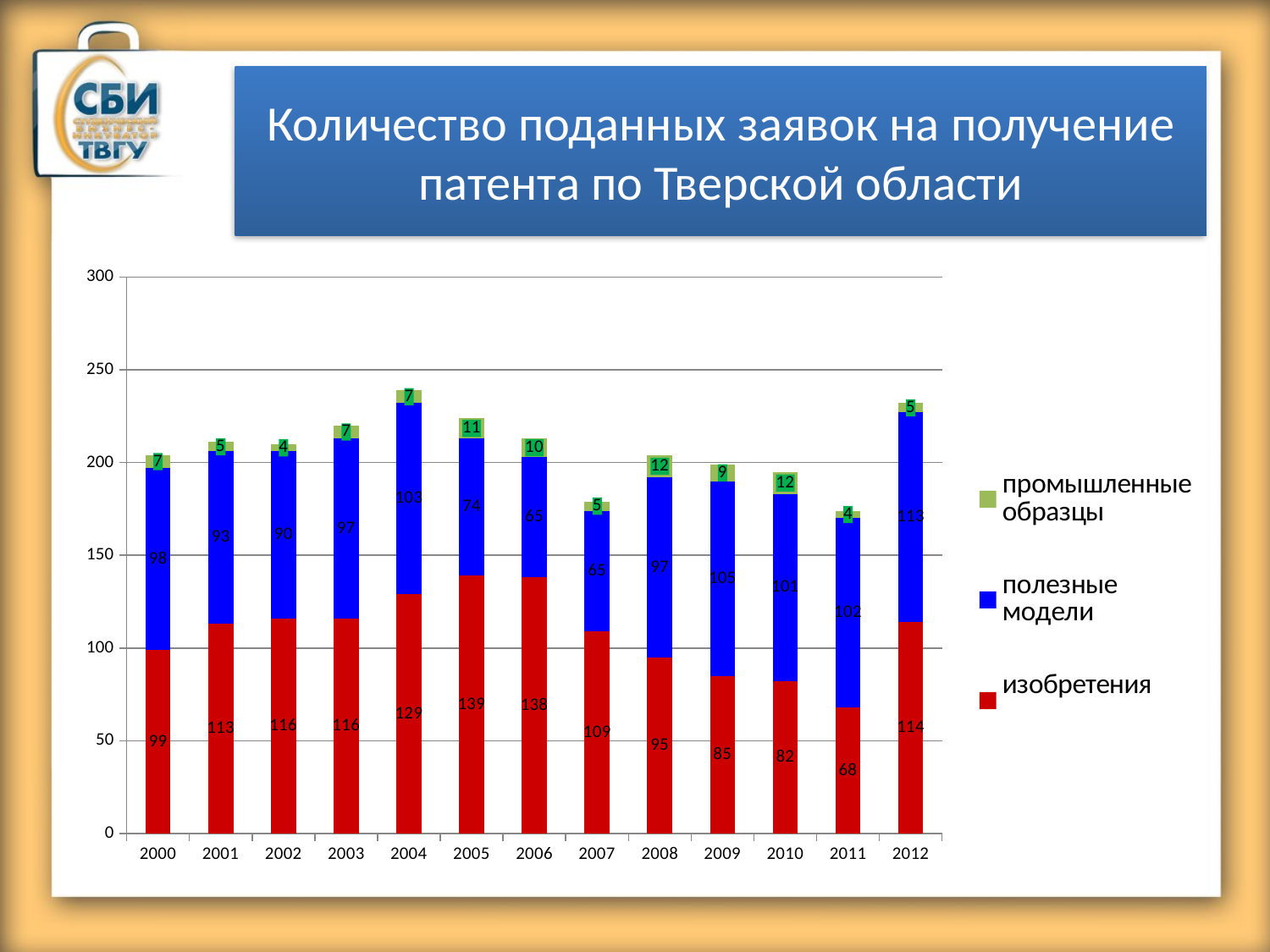

# Количество поданных заявок на получение патента по Тверской области

### Chart

| Category | изобретения | полезные модели | промышленные образцы |
|---|---|---|---|
| 2000 | 99.0 | 98.0 | 7.0 |
| 2001 | 113.0 | 93.0 | 5.0 |
| 2002 | 116.0 | 90.0 | 4.0 |
| 2003 | 116.0 | 97.0 | 7.0 |
| 2004 | 129.0 | 103.0 | 7.0 |
| 2005 | 139.0 | 74.0 | 11.0 |
| 2006 | 138.0 | 65.0 | 10.0 |
| 2007 | 109.0 | 65.0 | 5.0 |
| 2008 | 95.0 | 97.0 | 12.0 |
| 2009 | 85.0 | 105.0 | 9.0 |
| 2010 | 82.0 | 101.0 | 12.0 |
| 2011 | 68.0 | 102.0 | 4.0 |
| 2012 | 114.0 | 113.0 | 5.0 |